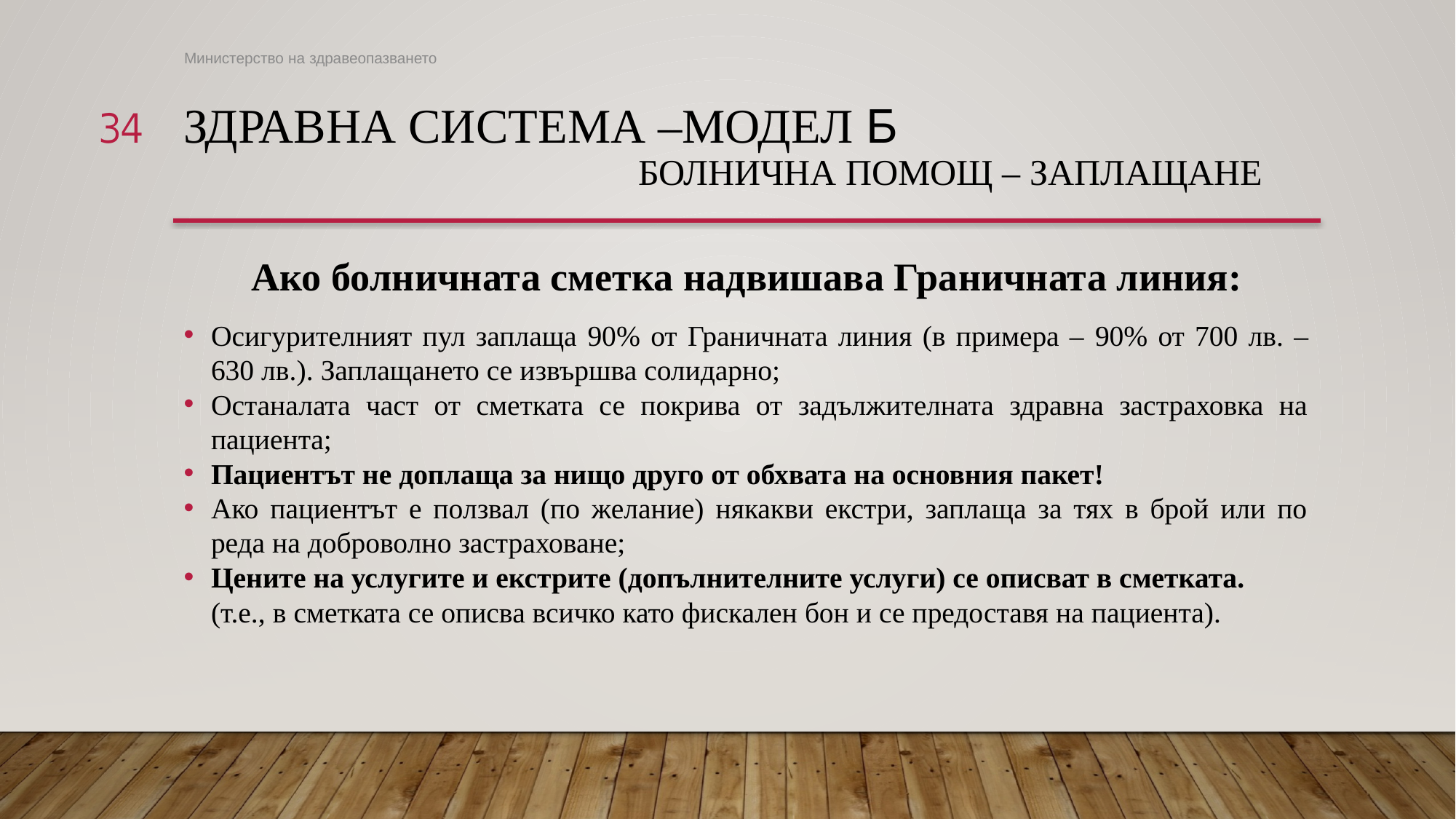

Министерство на здравеопазването
34
# Здравна система –модел Б Болнична помощ – заплащане
       Ако болничната сметка надвишава Граничната линия:
Осигурителният пул заплаща 90% от Граничната линия (в примера – 90% от 700 лв. – 630 лв.). Заплащането се извършва солидарно;
Останалата част от сметката се покрива от задължителната здравна застраховка на пациента;
Пациентът не доплаща за нищо друго от обхвата на основния пакет!
Ако пациентът е ползвал (по желание) някакви екстри, заплаща за тях в брой или по реда на доброволно застраховане;
Цените на услугите и екстрите (допълнителните услуги) се описват в сметката.
(т.е., в сметката се описва всичко като фискален бон и се предоставя на пациента).